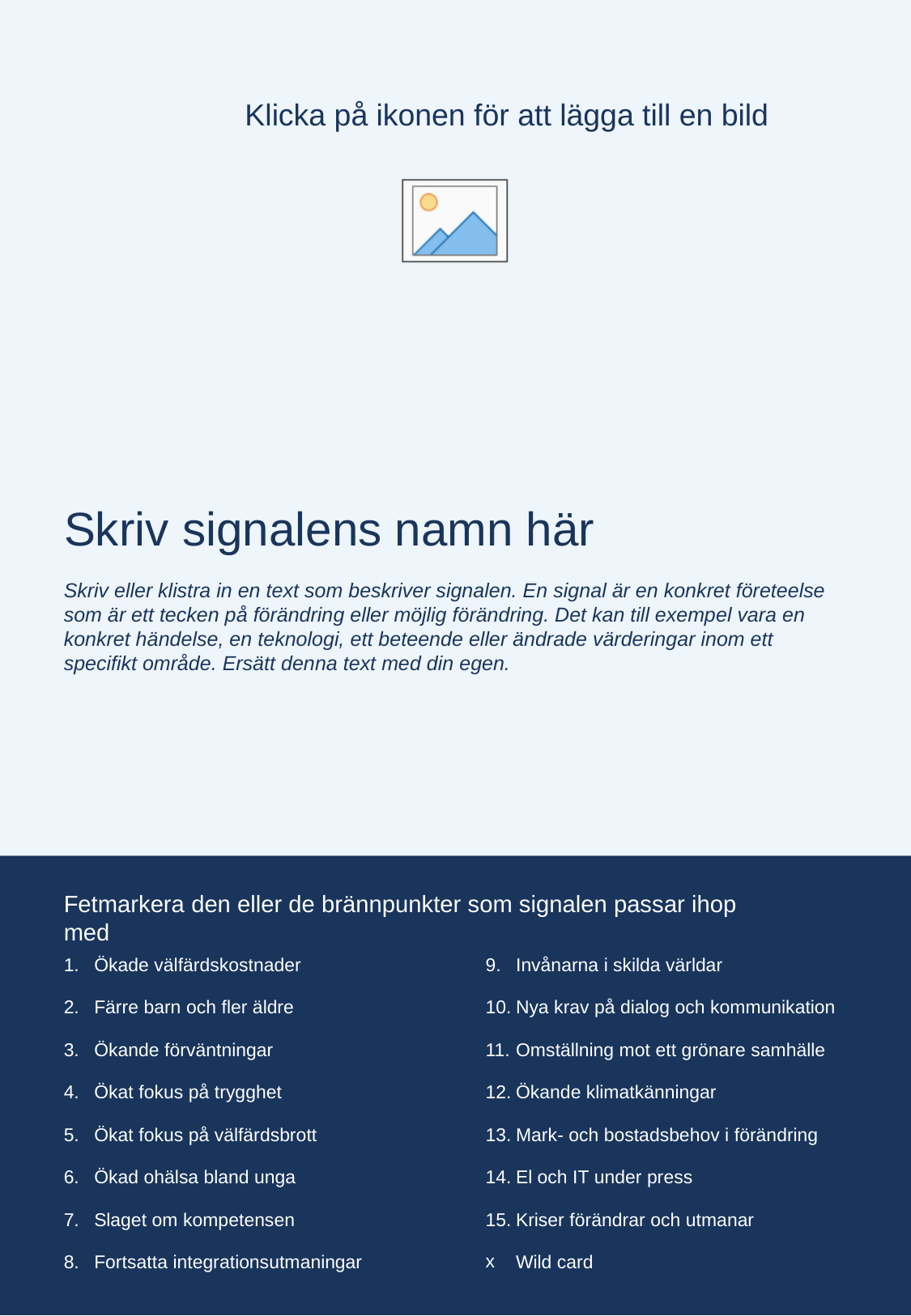

Skriv signalens namn här
Skriv eller klistra in en text som beskriver signalen. En signal är en konkret företeelse som är ett tecken på förändring eller möjlig förändring. Det kan till exempel vara en konkret händelse, en teknologi, ett beteende eller ändrade värderingar inom ett specifikt område. Ersätt denna text med din egen.
Fetmarkera den eller de brännpunkter som signalen passar ihop med
Ökade välfärdskostnader
Färre barn och fler äldre
Ökande förväntningar
Ökat fokus på trygghet
Ökat fokus på välfärdsbrott
Ökad ohälsa bland unga
Slaget om kompetensen
Fortsatta integrationsutmaningar

Invånarna i skilda världar
Nya krav på dialog och kommunikation
Omställning mot ett grönare samhälle
Ökande klimatkänningar
Mark- och bostadsbehov i förändring
El och IT under press
Kriser förändrar och utmanar
Wild card